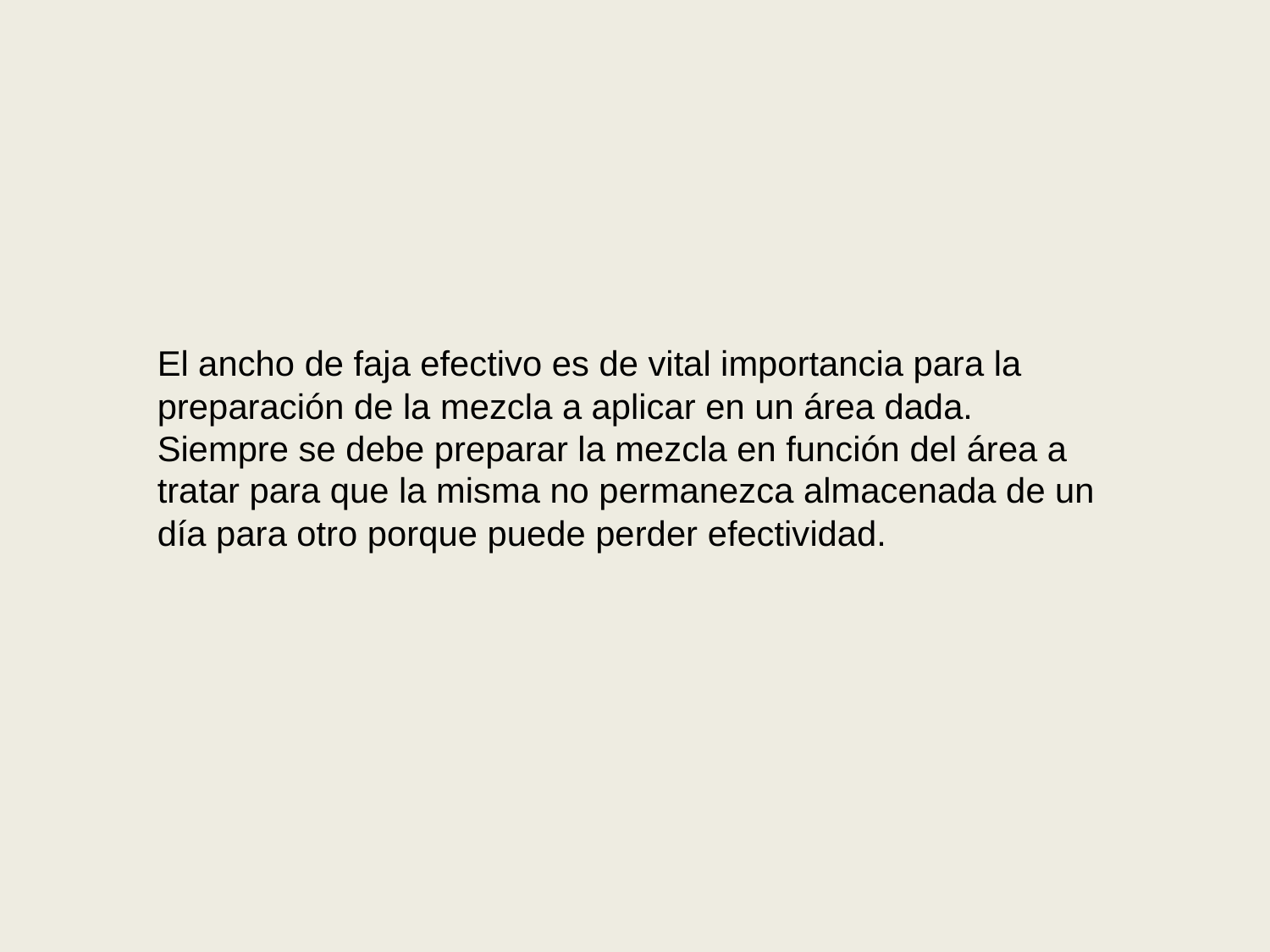

El ancho de faja efectivo es de vital importancia para la preparación de la mezcla a aplicar en un área dada. Siempre se debe preparar la mezcla en función del área a tratar para que la misma no permanezca almacenada de un día para otro porque puede perder efectividad.